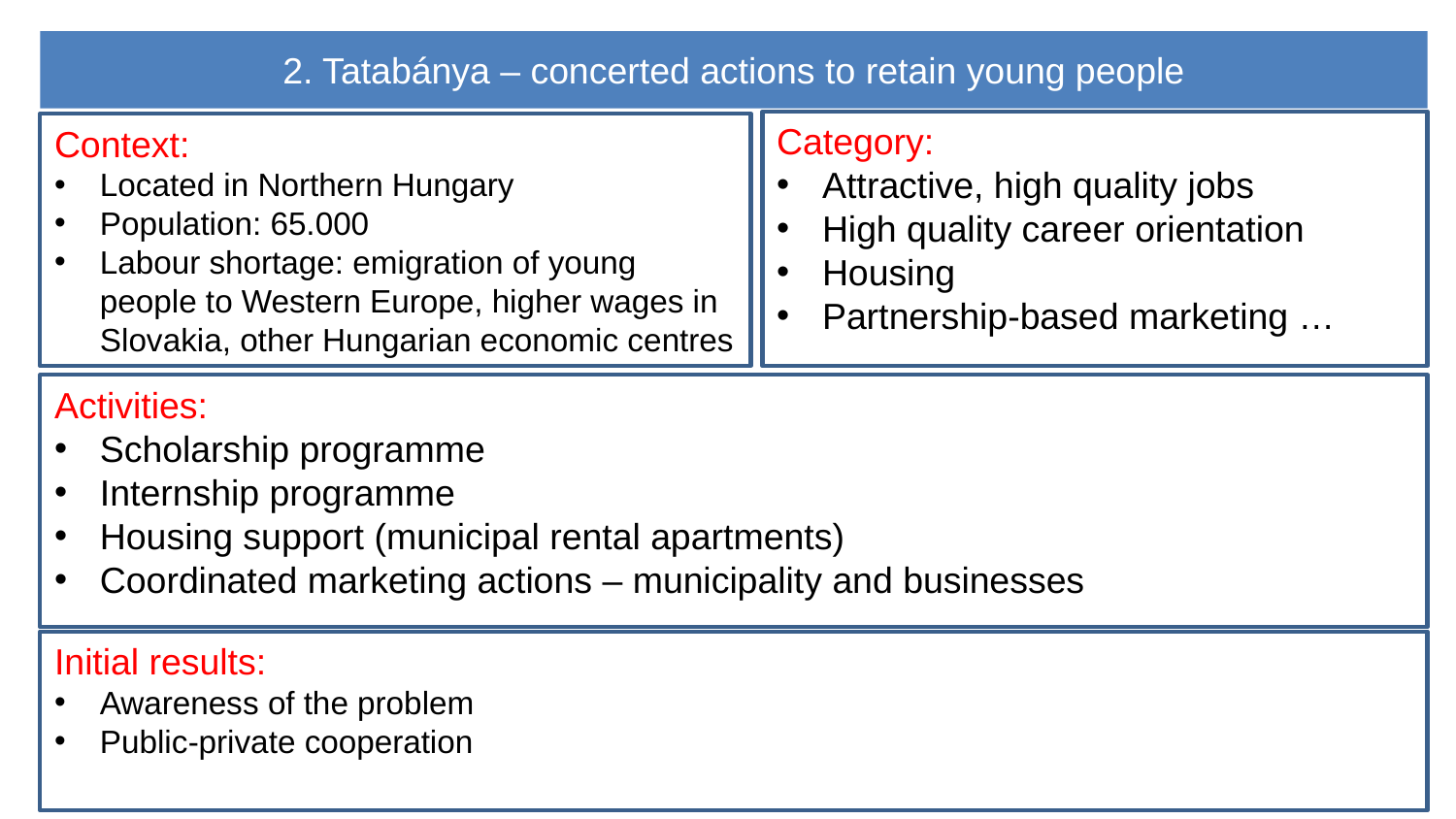

#
2. Tatabánya – concerted actions to retain young people
Category:
Attractive, high quality jobs
High quality career orientation
Housing
Partnership-based marketing …

Context:
Located in Northern Hungary
Population: 65.000
Labour shortage: emigration of young people to Western Europe, higher wages in Slovakia, other Hungarian economic centres
Activities:
Scholarship programme
Internship programme
Housing support (municipal rental apartments)
Coordinated marketing actions – municipality and businesses
Initial results:
Awareness of the problem
Public-private cooperation